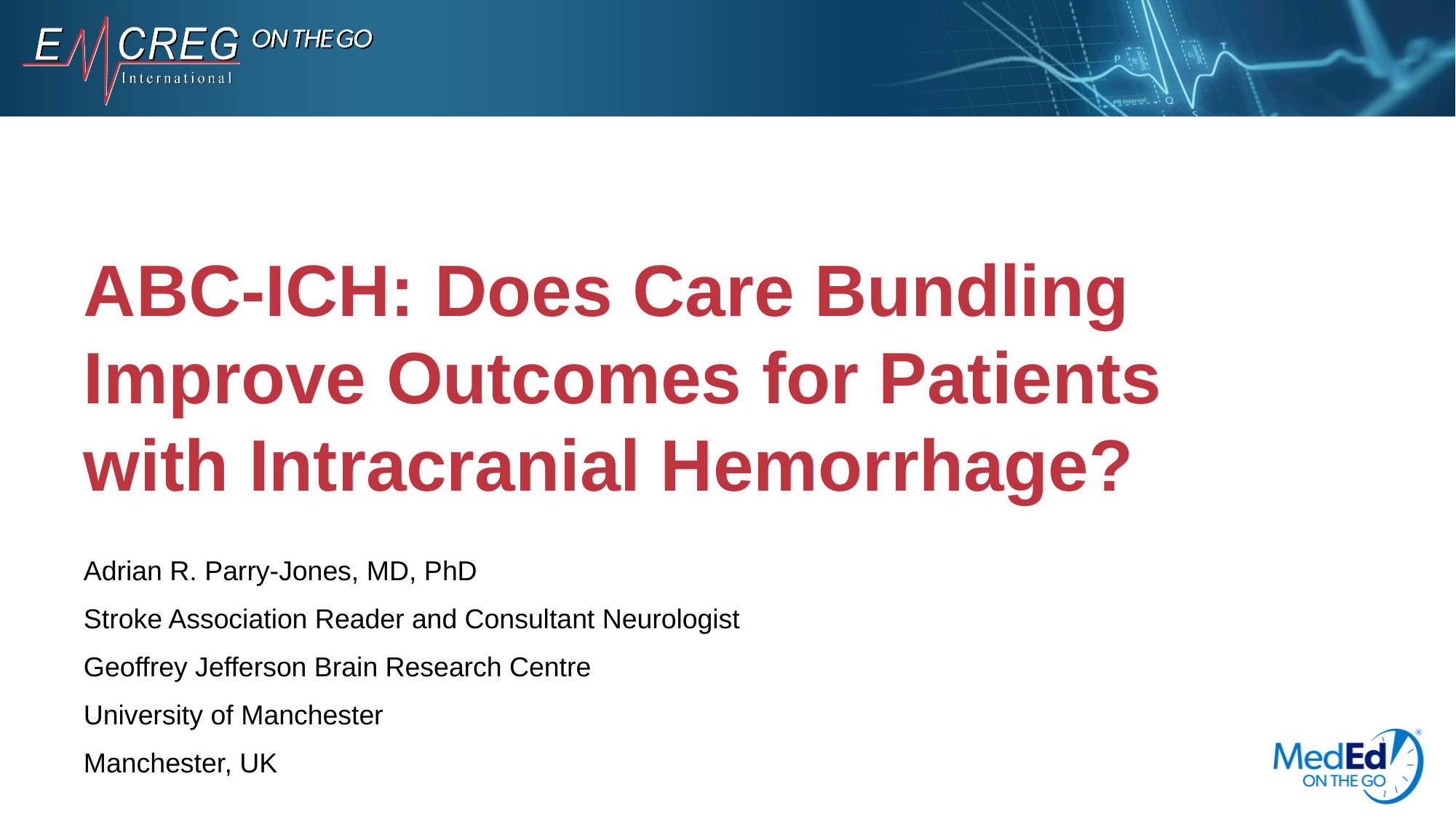

# ABC-ICH: Does Care Bundling Improve Outcomes for Patients with Intracranial Hemorrhage?
Adrian R. Parry-Jones, MD, PhD
Stroke Association Reader and Consultant Neurologist
Geoffrey Jefferson Brain Research Centre
University of Manchester
Manchester, UK